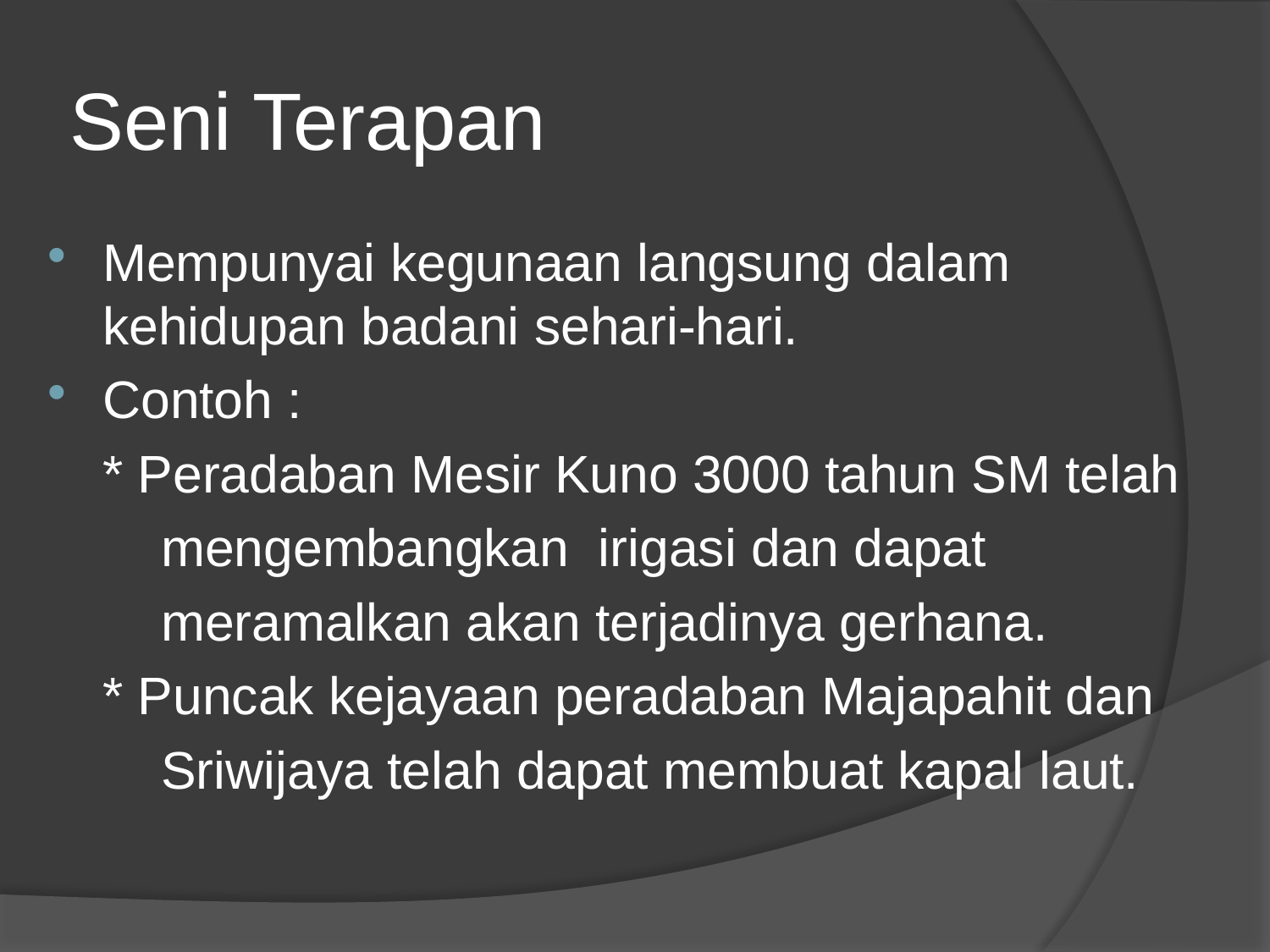

# Seni Terapan
Mempunyai kegunaan langsung dalam kehidupan badani sehari-hari.
Contoh :
	* Peradaban Mesir Kuno 3000 tahun SM telah
	    mengembangkan  irigasi dan dapat
	    meramalkan akan terjadinya gerhana.
	* Puncak kejayaan peradaban Majapahit dan
	    Sriwijaya telah dapat membuat kapal laut.